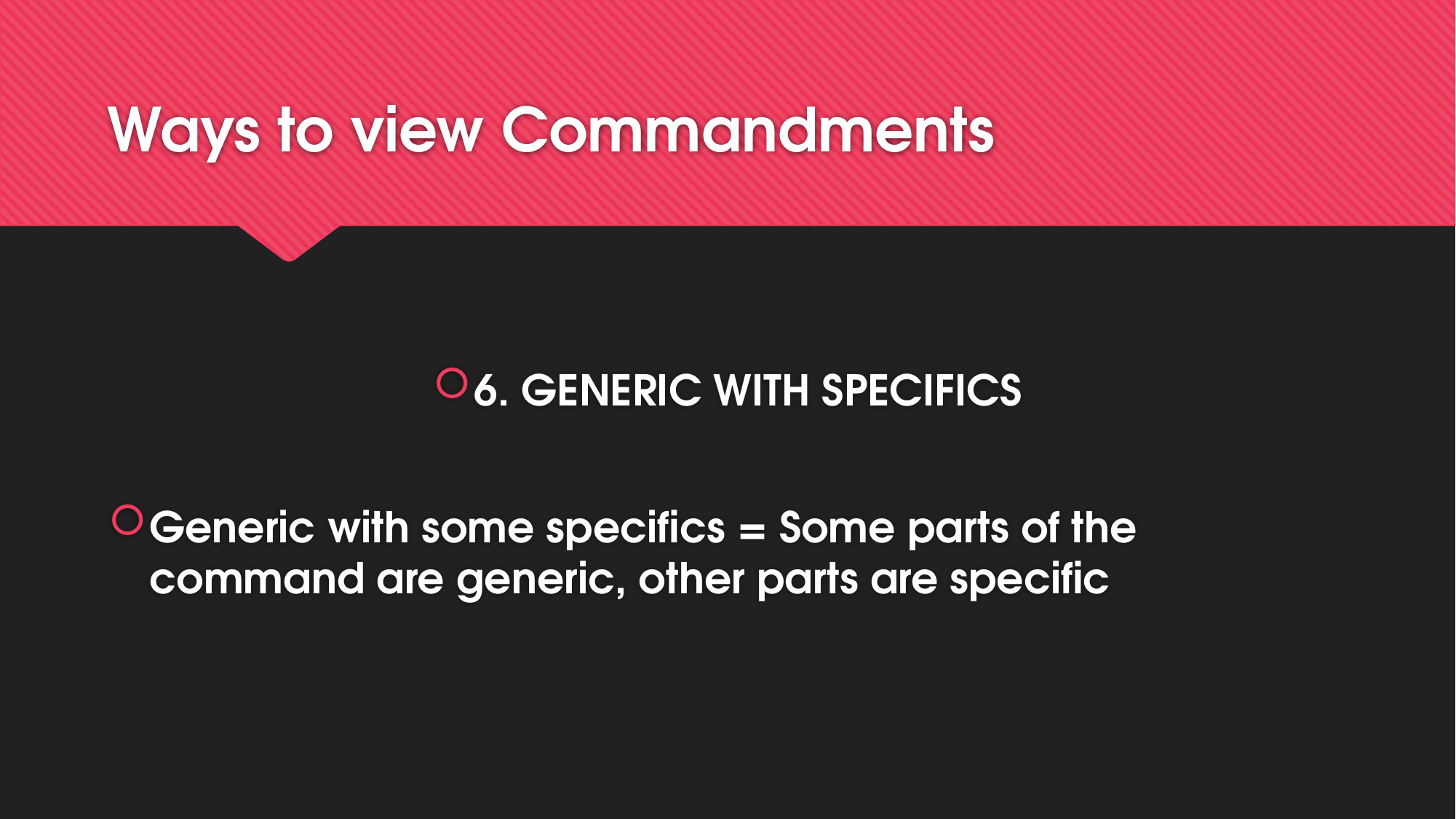

# Ways to view Commandments
6. GENERIC WITH SPECIFICS

Generic with some specifics = Some parts of the command are generic, other parts are specific